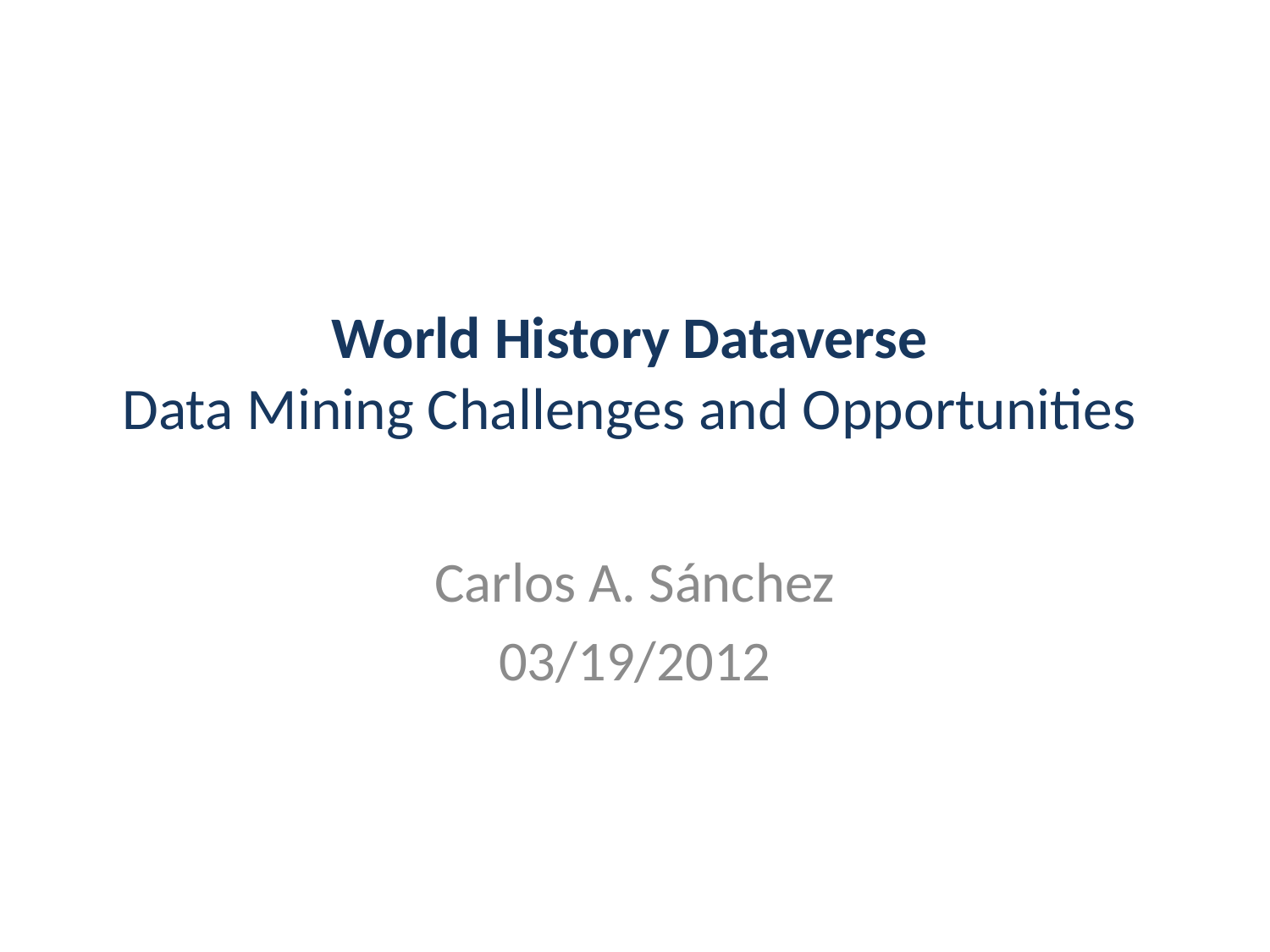

# World History Dataverse Data Mining Challenges and Opportunities
Carlos A. Sánchez
03/19/2012